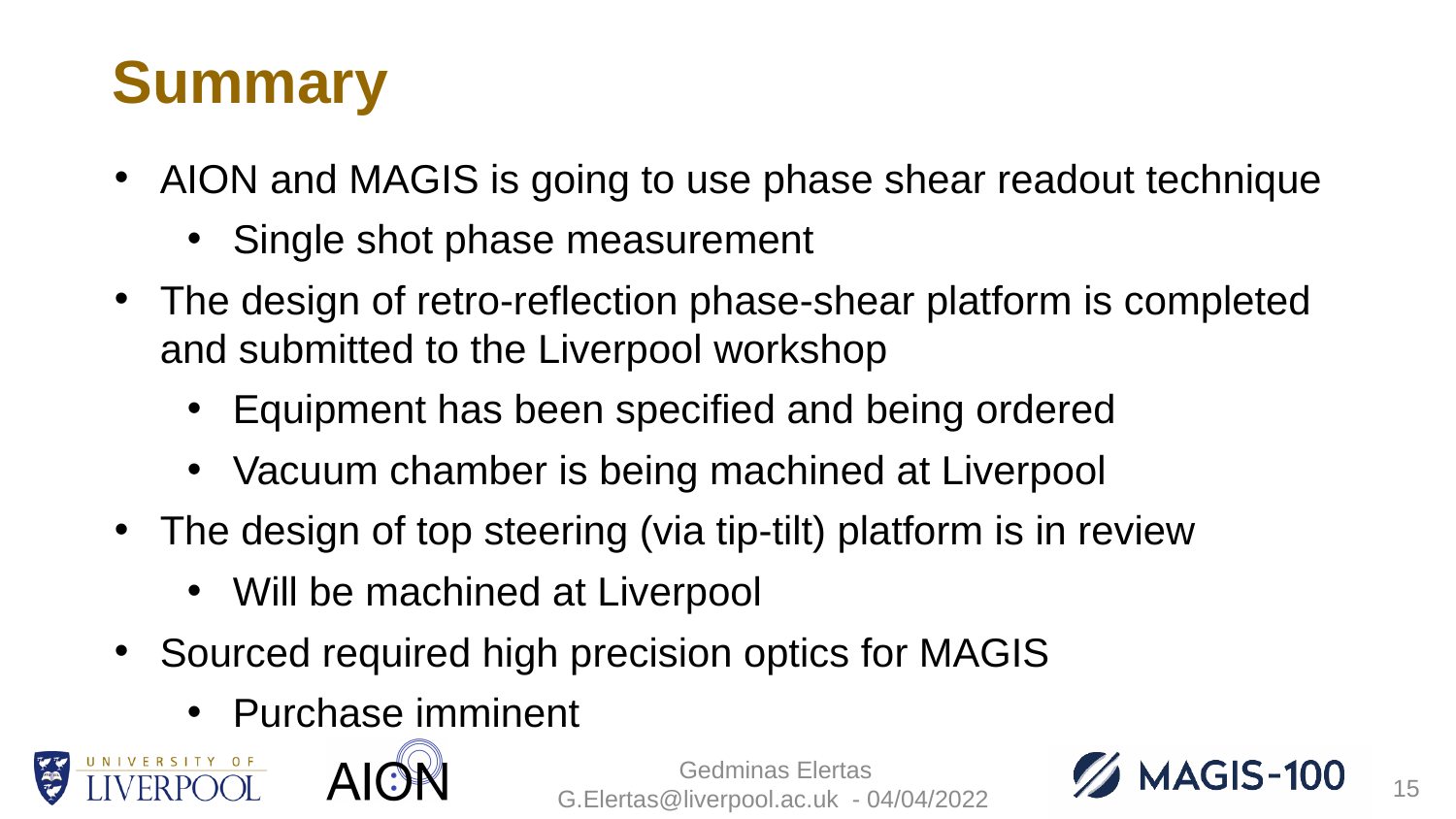

# Summary
AION and MAGIS is going to use phase shear readout technique
Single shot phase measurement
The design of retro-reflection phase-shear platform is completed and submitted to the Liverpool workshop
Equipment has been specified and being ordered
Vacuum chamber is being machined at Liverpool
The design of top steering (via tip-tilt) platform is in review
Will be machined at Liverpool
Sourced required high precision optics for MAGIS
Purchase imminent